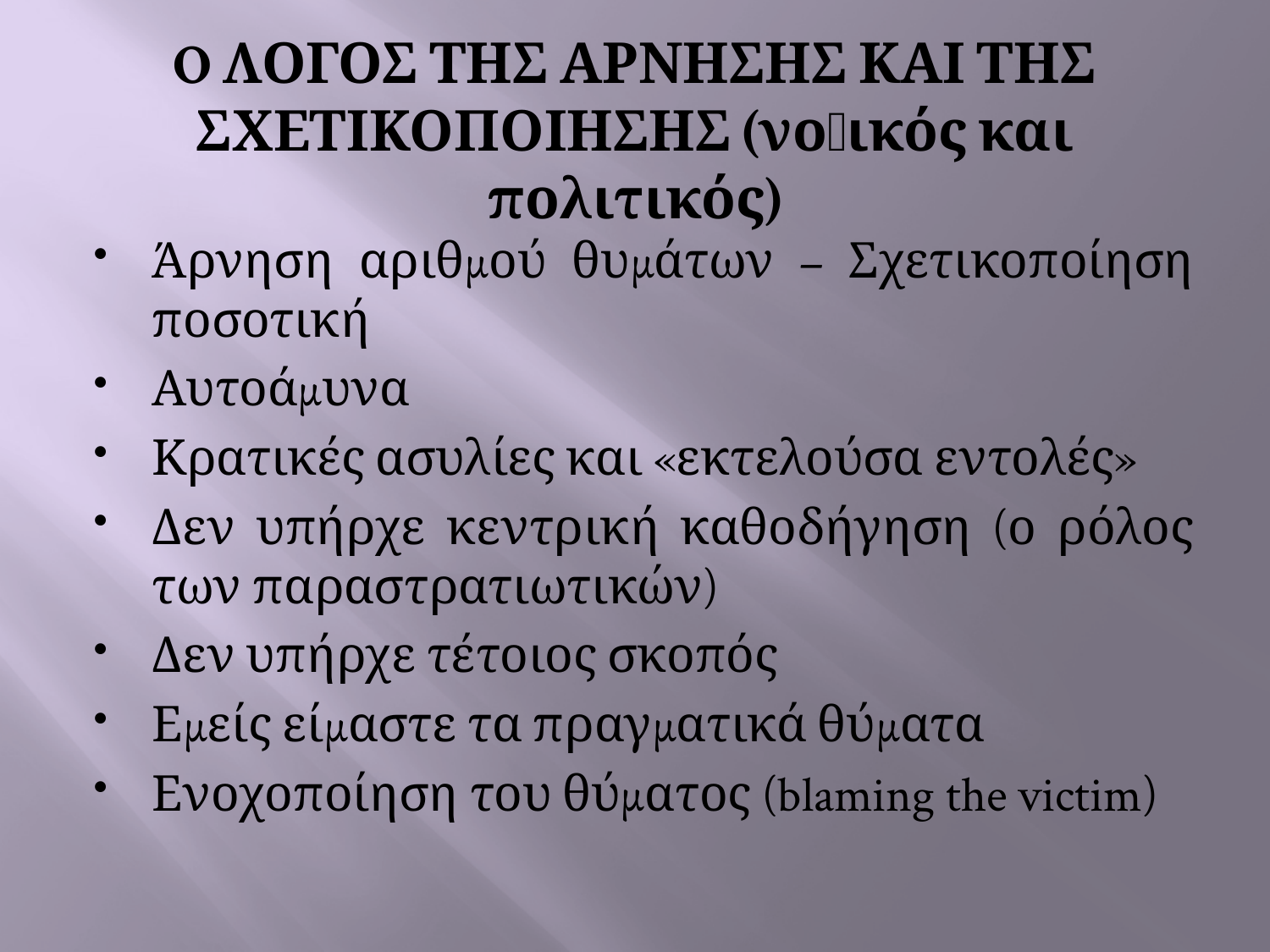

# O ΛΟΓΟΣ ΤΗΣ ΑΡΝΗΣΗΣ ΚΑΙ ΤΗΣ ΣΧΕΤΙΚΟΠΟΙΗΣΗΣ (νομικός και πολιτικός)
Άρνηση αριθμού θυμάτων – Σχετικοποίηση ποσοτική
Αυτοάμυνα
Κρατικές ασυλίες και «εκτελούσα εντολές»
Δεν υπήρχε κεντρική καθοδήγηση (ο ρόλος των παραστρατιωτικών)
Δεν υπήρχε τέτοιος σκοπός
Εμείς είμαστε τα πραγματικά θύματα
Ενοχοποίηση του θύματος (blaming the victim)